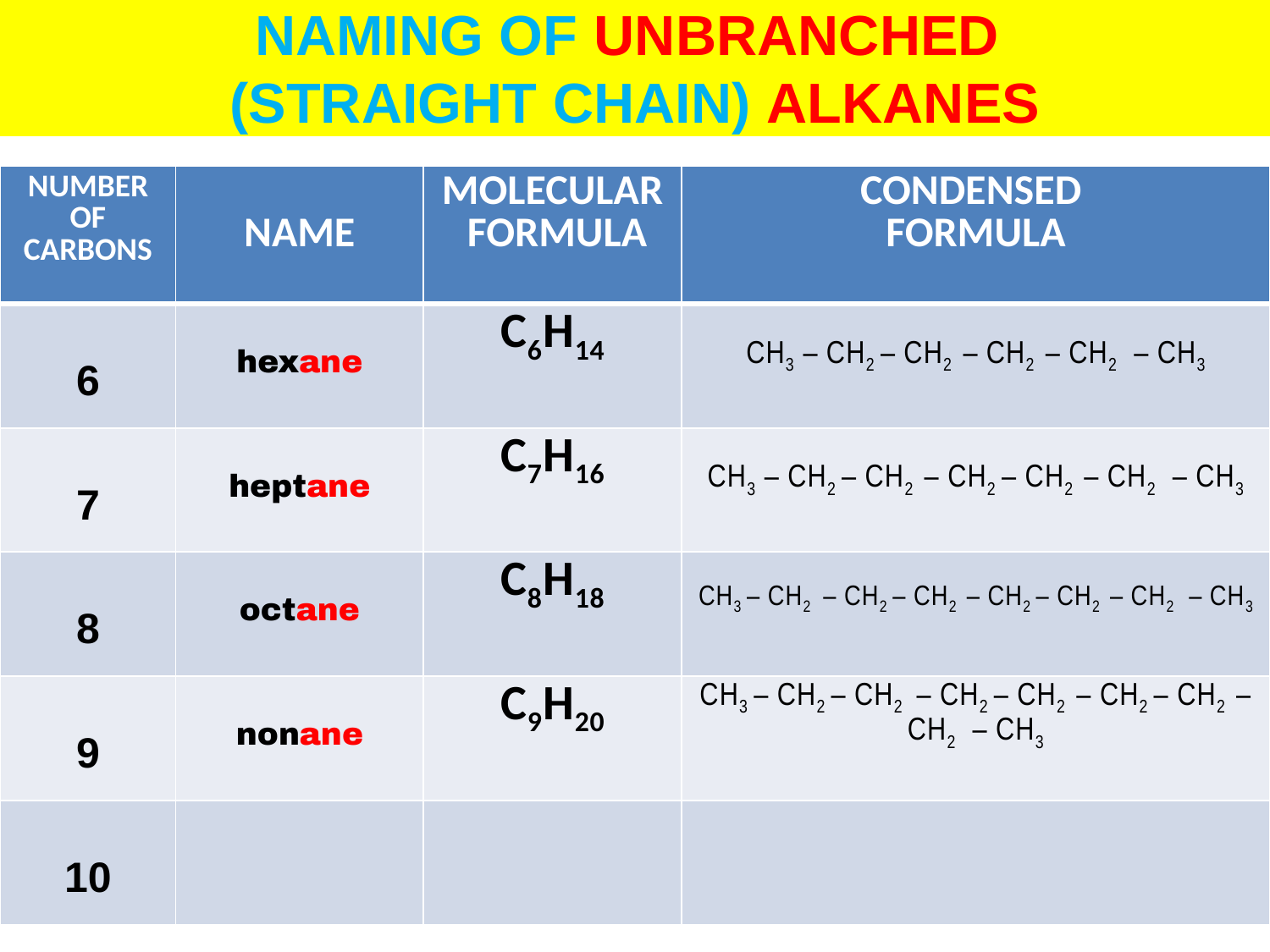

NAMING OF UNBRANCHED
(STRAIGHT CHAIN) ALKANES
#
| NUMBER OF CARBONS | NAME | MOLECULAR FORMULA | CONDENSED FORMULA |
| --- | --- | --- | --- |
| 6 | hexane | C6H14 | CH3 – CH2 – CH2 – CH2 – CH2 – CH3 |
| 7 | heptane | C7H16 | CH3 – CH2 – CH2 – CH2 – CH2 – CH2 – CH3 |
| 8 | octane | C8H18 | CH3 – CH2 – CH2 – CH2 – CH2 – CH2 – CH2 – CH3 |
| 9 | nonane | C9H20 | CH3 – CH2 – CH2 – CH2 – CH2 – CH2 – CH2 – CH2 – CH3 |
| 10 |  |  |  |